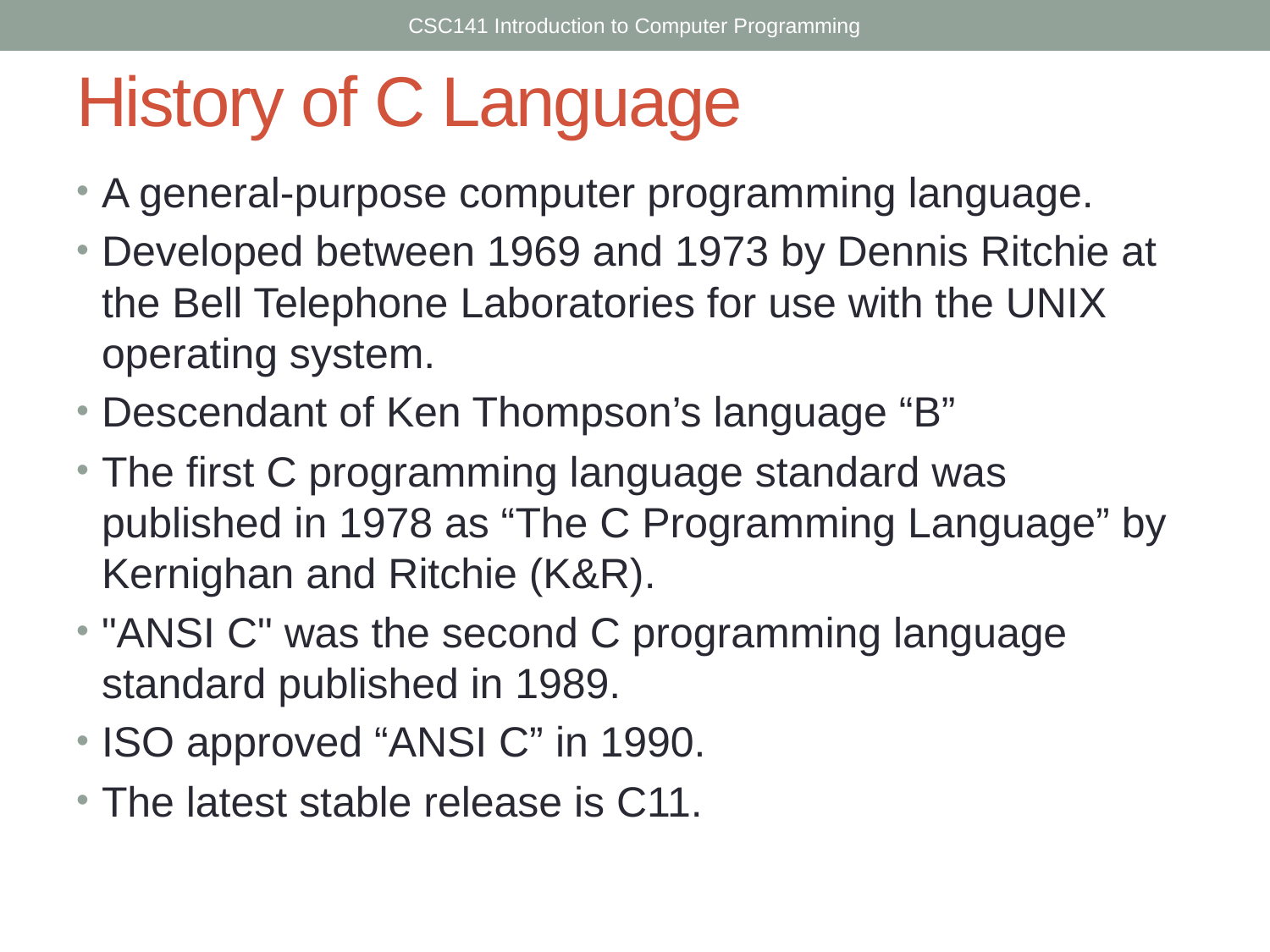

CSC141 Introduction to Computer Programming
# History of C Language
A general-purpose computer programming language.
Developed between 1969 and 1973 by Dennis Ritchie at the Bell Telephone Laboratories for use with the UNIX operating system.
Descendant of Ken Thompson’s language “B”
The first C programming language standard was published in 1978 as “The C Programming Language” by Kernighan and Ritchie (K&R).
"ANSI C" was the second C programming language standard published in 1989.
ISO approved “ANSI C” in 1990.
The latest stable release is C11.